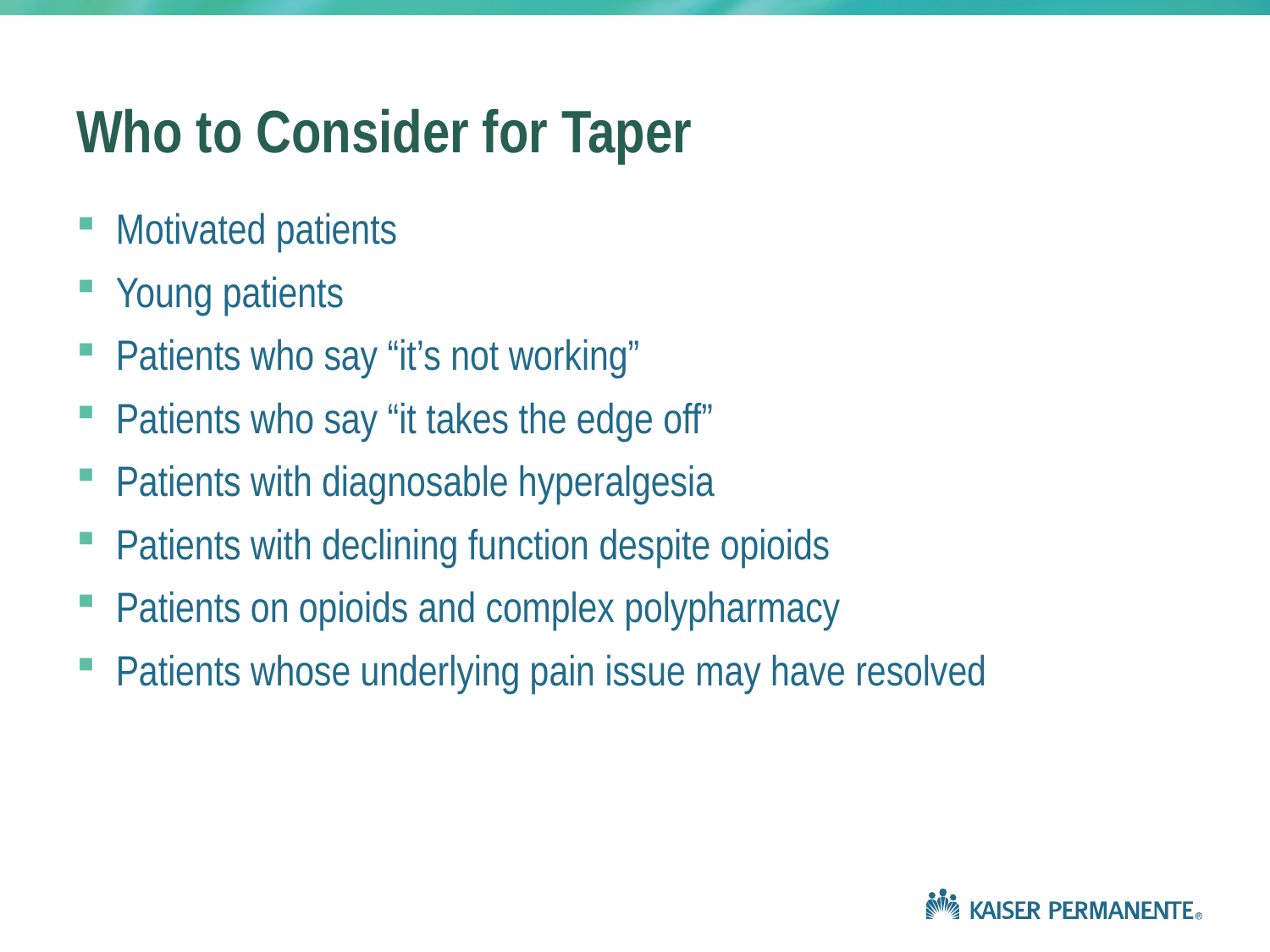

# Who to Consider for Taper
Motivated patients
Young patients
Patients who say “it’s not working”
Patients who say “it takes the edge off”
Patients with diagnosable hyperalgesia
Patients with declining function despite opioids
Patients on opioids and complex polypharmacy
Patients whose underlying pain issue may have resolved